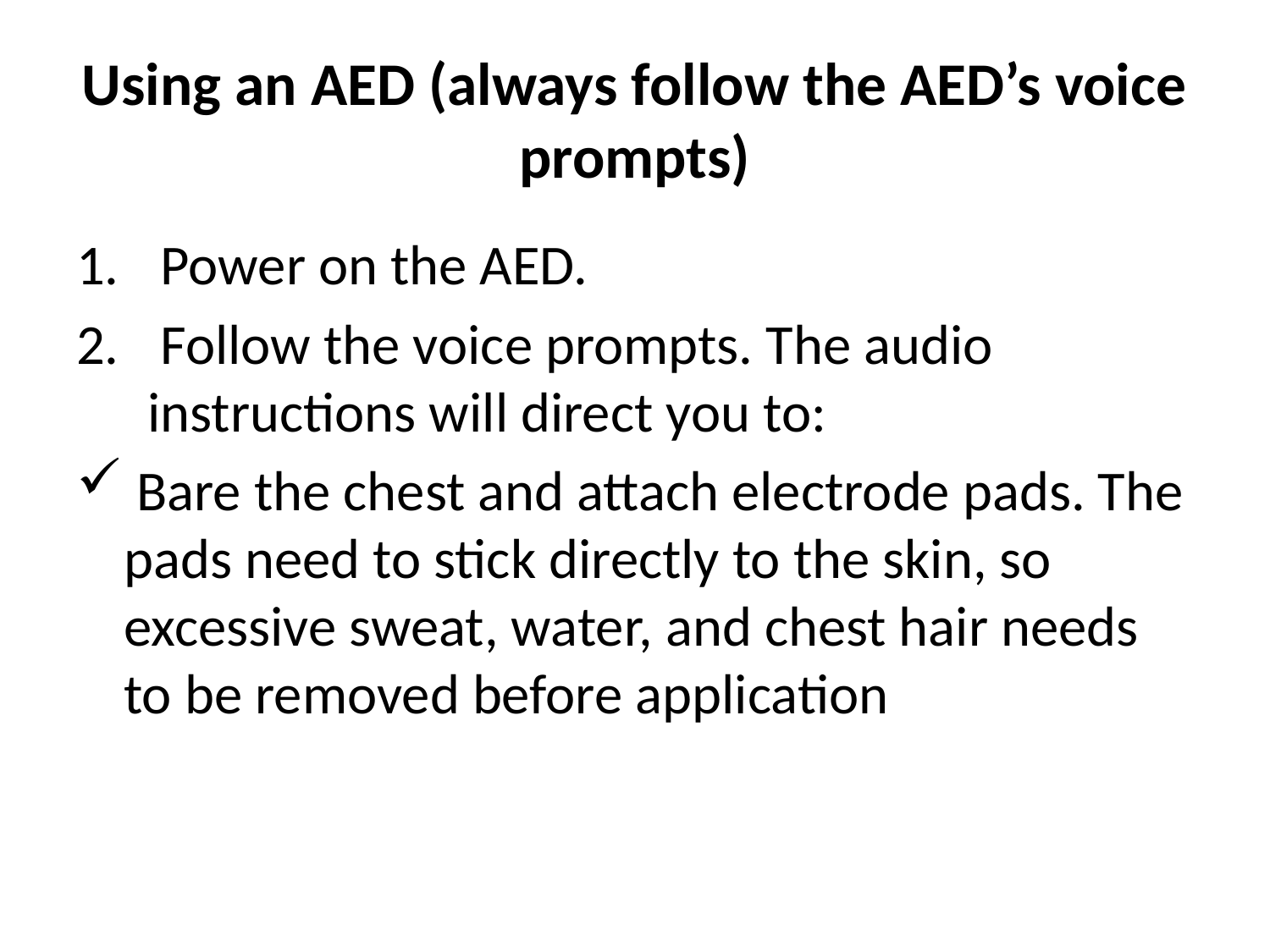

# Using an AED (always follow the AED’s voice prompts)
 Power on the AED.
 Follow the voice prompts. The audio instructions will direct you to:
 Bare the chest and attach electrode pads. The pads need to stick directly to the skin, so excessive sweat, water, and chest hair needs to be removed before application